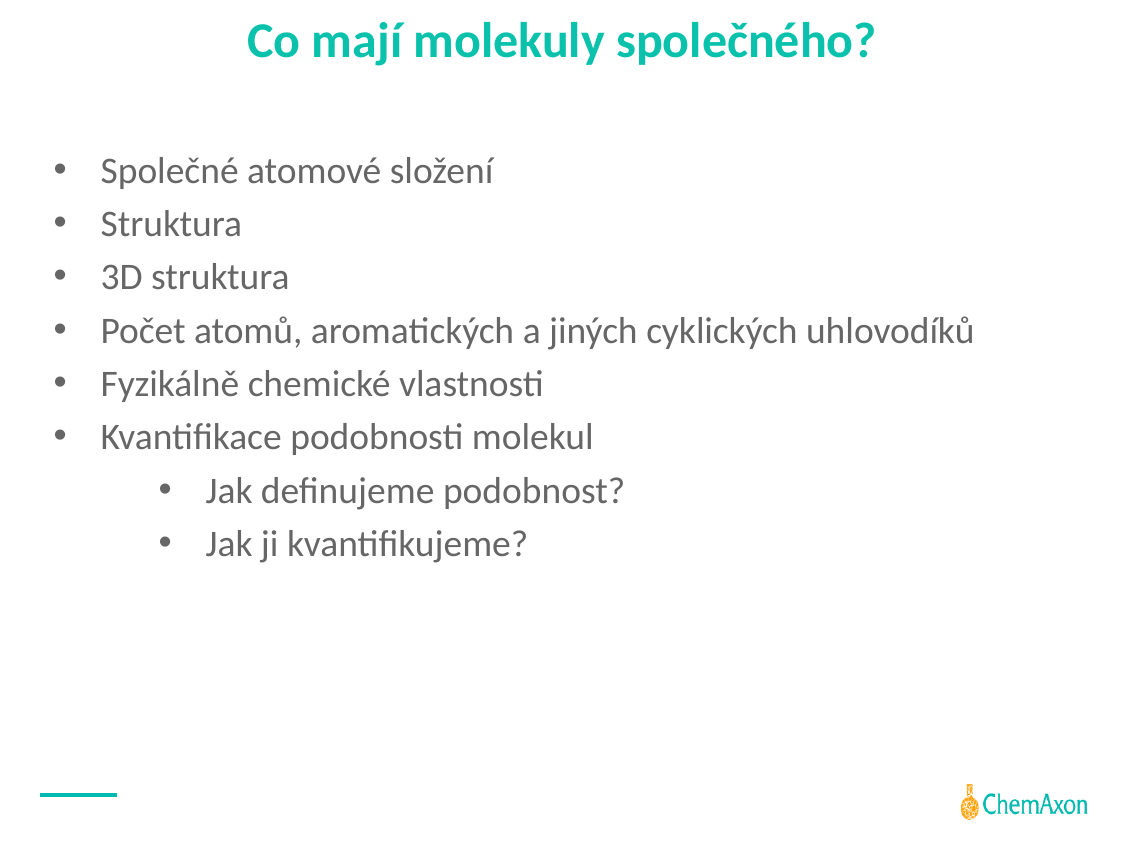

# Co mají molekuly společného?
Společné atomové složení
Struktura
3D struktura
Počet atomů, aromatických a jiných cyklických uhlovodíků
Fyzikálně chemické vlastnosti
Kvantifikace podobnosti molekul
Jak definujeme podobnost?
Jak ji kvantifikujeme?